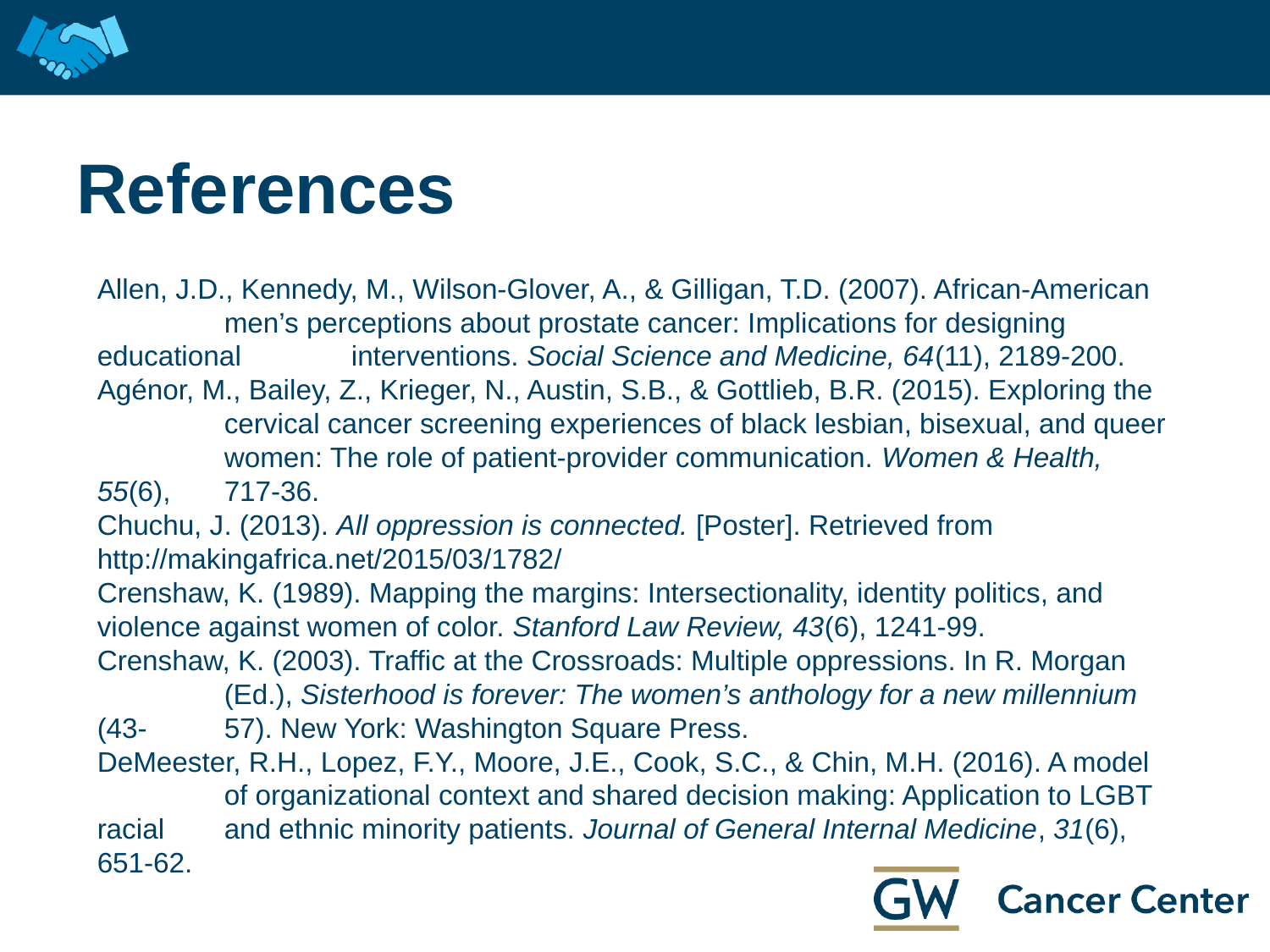

# References

Allen, J.D., Kennedy, M., Wilson-Glover, A., & Gilligan, T.D. (2007). African-American 	men’s perceptions about prostate cancer: Implications for designing educational 	interventions. Social Science and Medicine, 64(11), 2189-200.
Agénor, M., Bailey, Z., Krieger, N., Austin, S.B., & Gottlieb, B.R. (2015). Exploring the 	cervical cancer screening experiences of black lesbian, bisexual, and queer 	women: The role of patient-provider communication. Women & Health, 55(6), 	717-36.
Chuchu, J. (2013). All oppression is connected. [Poster]. Retrieved from 	http://makingafrica.net/2015/03/1782/
Crenshaw, K. (1989). Mapping the margins: Intersectionality, identity politics, and 	violence against women of color. Stanford Law Review, 43(6), 1241-99.
Crenshaw, K. (2003). Traffic at the Crossroads: Multiple oppressions. In R. Morgan 	(Ed.), Sisterhood is forever: The women’s anthology for a new millennium (43-	57). New York: Washington Square Press.
DeMeester, R.H., Lopez, F.Y., Moore, J.E., Cook, S.C., & Chin, M.H. (2016). A model 	of organizational context and shared decision making: Application to LGBT racial 	and ethnic minority patients. Journal of General Internal Medicine, 31(6), 651-62.